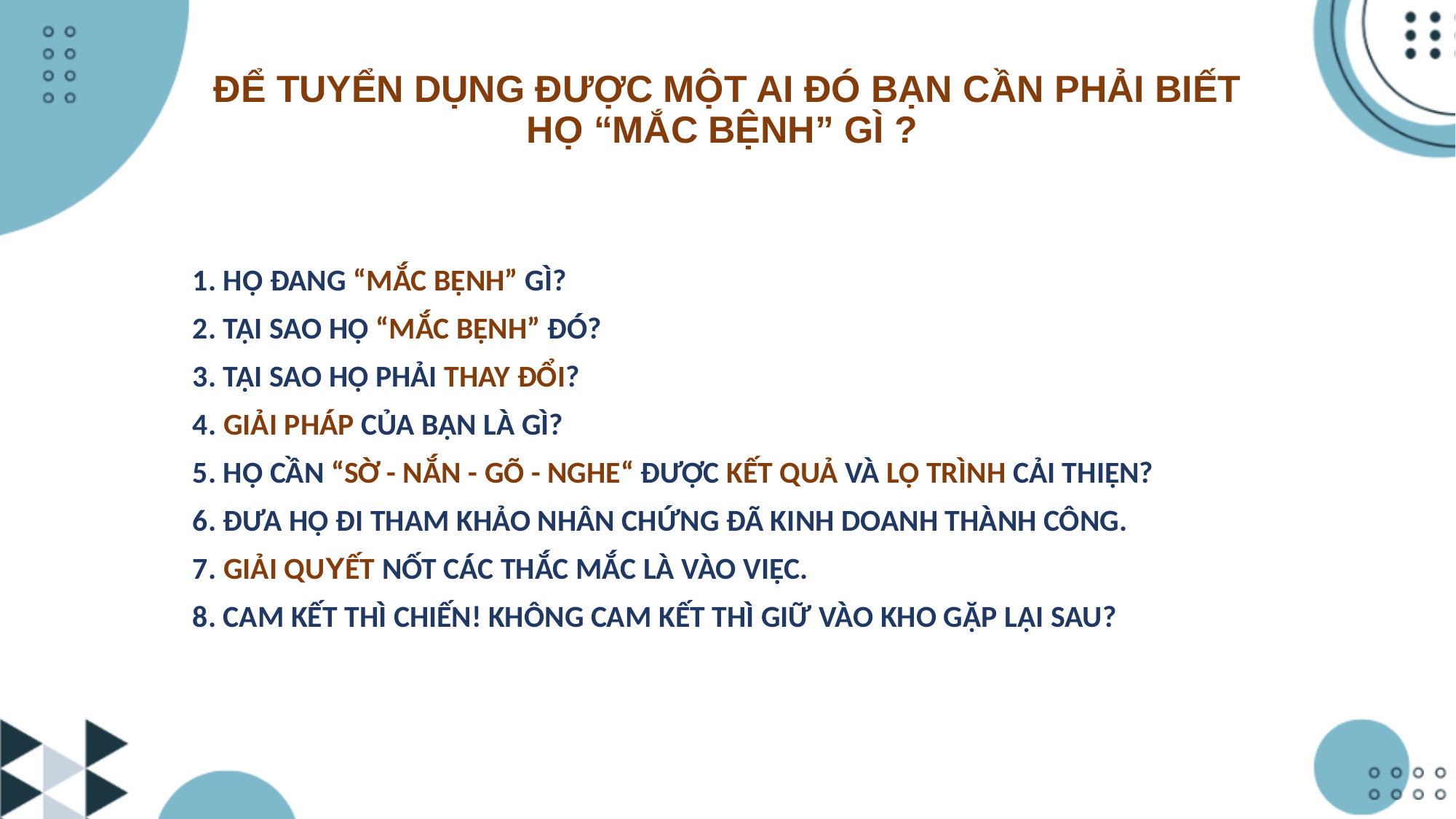

# ĐỂ TUYỂN DỤNG ĐƯỢC MỘT AI ĐÓ BẠN CẦN PHẢI BIẾT HỌ “MẮC BỆNH” GÌ ?
1. HỌ ĐANG “MẮC BỆNH” GÌ?
2. TẠI SAO HỌ “MẮC BỆNH” ĐÓ?
3. TẠI SAO HỌ PHẢI THAY ĐỔI?
4. GIẢI PHÁP CỦA BẠN LÀ GÌ?
5. HỌ CẦN “SỜ - NẮN - GÕ - NGHE“ ĐƯỢC KẾT QUẢ VÀ LỘ TRÌNH CẢI THIỆN?
6. ĐƯA HỌ ĐI THAM KHẢO NHÂN CHỨNG ĐÃ KINH DOANH THÀNH CÔNG.
7. GIẢI QUYẾT NỐT CÁC THẮC MẮC LÀ VÀO VIỆC.
8. CAM KẾT THÌ CHIẾN! KHÔNG CAM KẾT THÌ GIỮ VÀO KHO GẶP LẠI SAU?